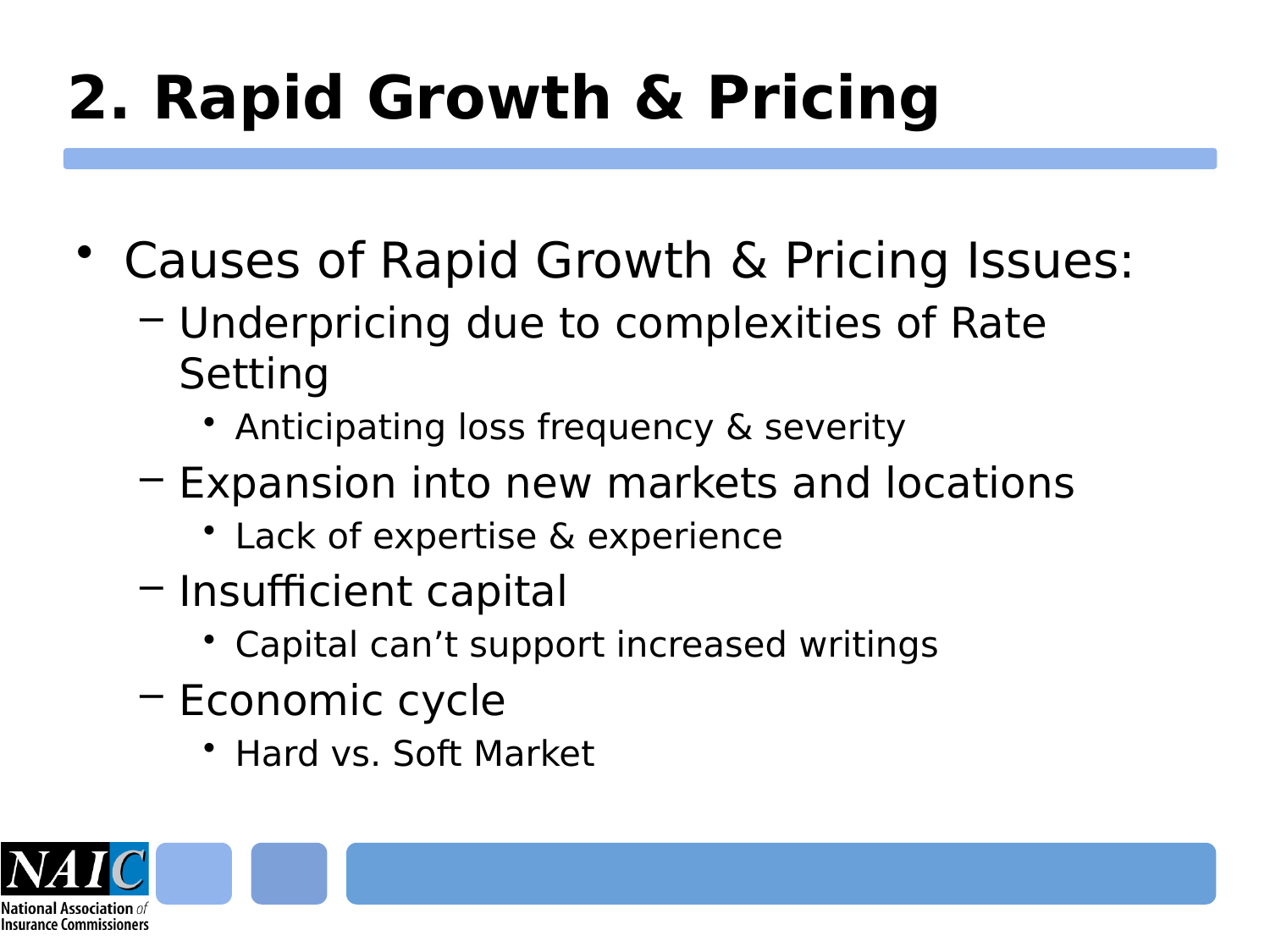

# 2. Rapid Growth & Pricing
Causes of Rapid Growth & Pricing Issues:
Underpricing due to complexities of Rate Setting
Anticipating loss frequency & severity
Expansion into new markets and locations
Lack of expertise & experience
Insufficient capital
Capital can’t support increased writings
Economic cycle
Hard vs. Soft Market